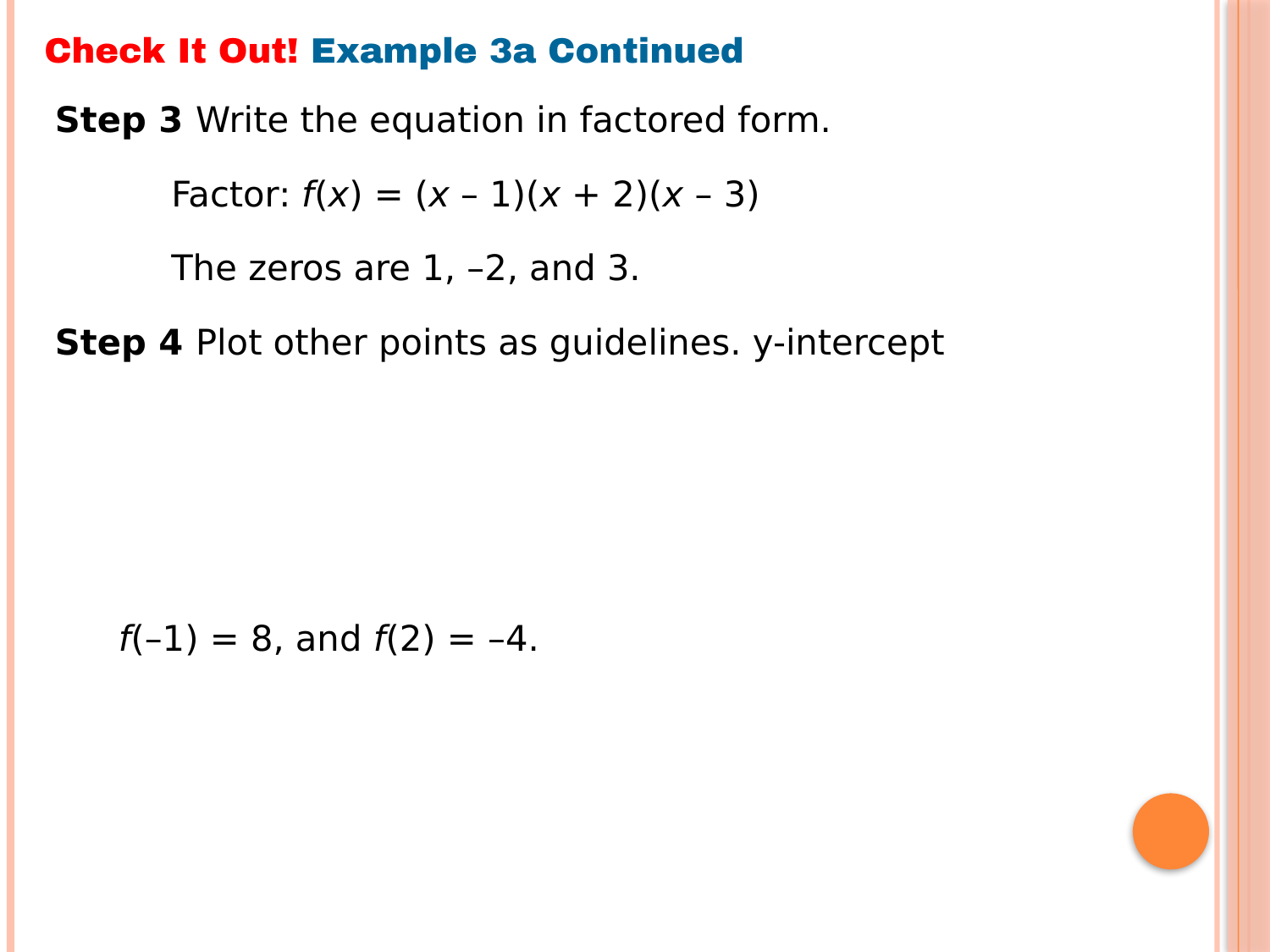

Check It Out! Example 3a Continued
Step 3 Write the equation in factored form.
Factor: f(x) = (x – 1)(x + 2)(x – 3)
The zeros are 1, –2, and 3.
Step 4 Plot other points as guidelines. y-intercept
f(–1) = 8, and f(2) = –4.